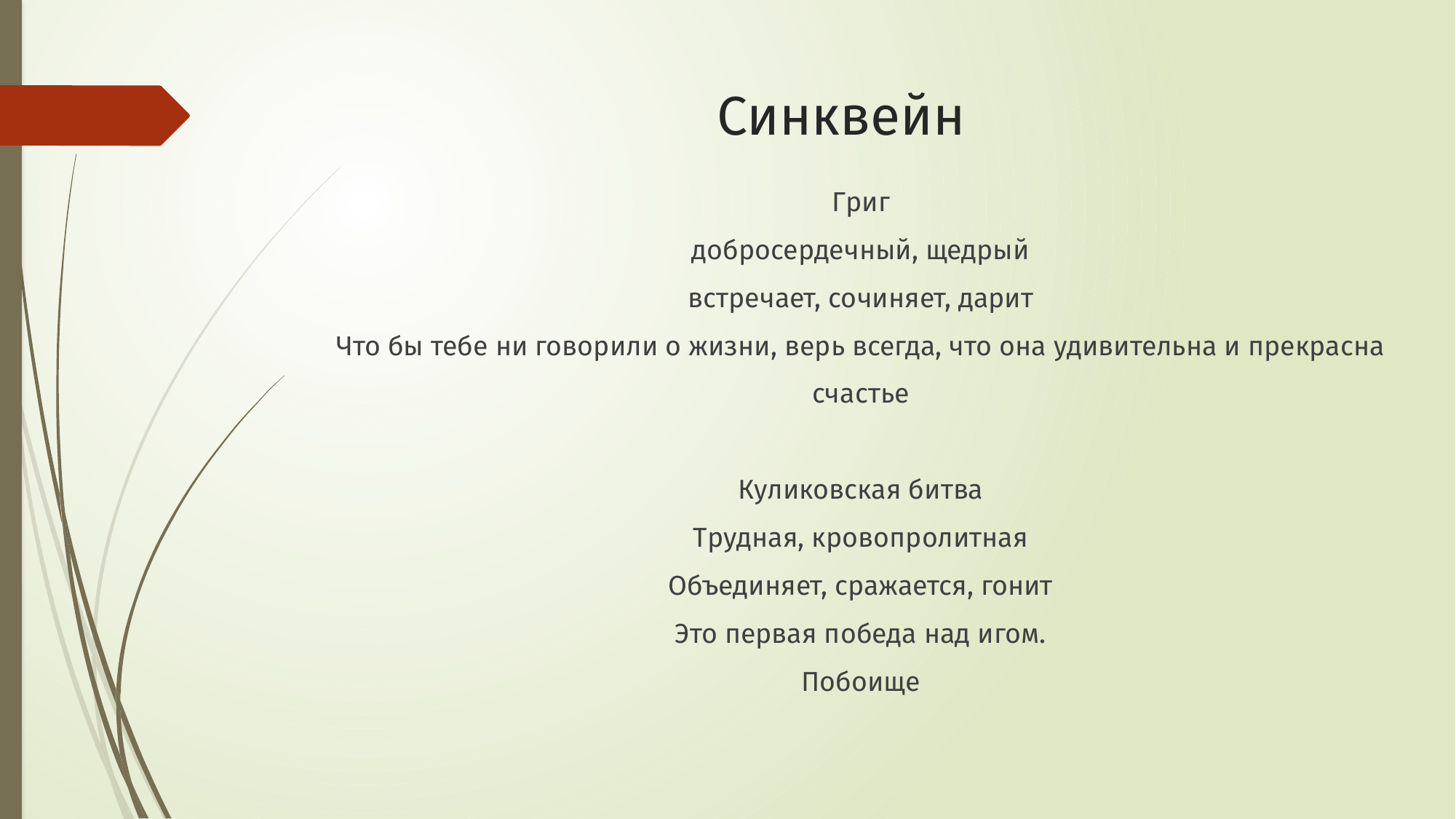

# Синквейн
Григ
добросердечный, щедрый
встречает, сочиняет, дарит
Что бы тебе ни говорили о жизни, верь всегда, что она удивительна и прекрасна
счастье

Куликовская битва
Трудная, кровопролитная
Объединяет, сражается, гонит
Это первая победа над игом.
Побоище